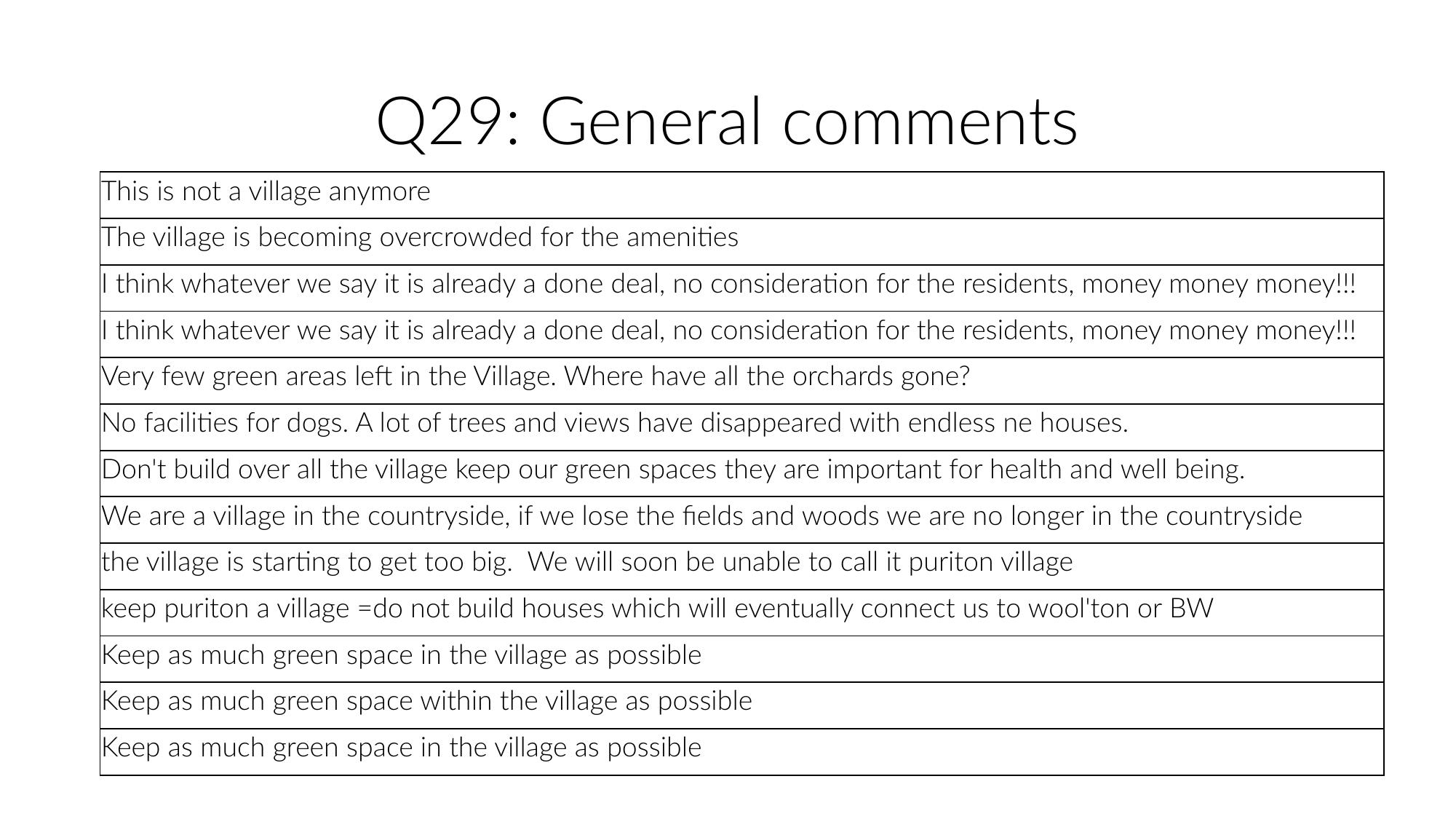

# Q29: General comments
| This is not a village anymore |
| --- |
| The village is becoming overcrowded for the amenities |
| I think whatever we say it is already a done deal, no consideration for the residents, money money money!!! |
| I think whatever we say it is already a done deal, no consideration for the residents, money money money!!! |
| Very few green areas left in the Village. Where have all the orchards gone? |
| No facilities for dogs. A lot of trees and views have disappeared with endless ne houses. |
| Don't build over all the village keep our green spaces they are important for health and well being. |
| We are a village in the countryside, if we lose the fields and woods we are no longer in the countryside |
| the village is starting to get too big. We will soon be unable to call it puriton village |
| keep puriton a village =do not build houses which will eventually connect us to wool'ton or BW |
| Keep as much green space in the village as possible |
| Keep as much green space within the village as possible |
| Keep as much green space in the village as possible |